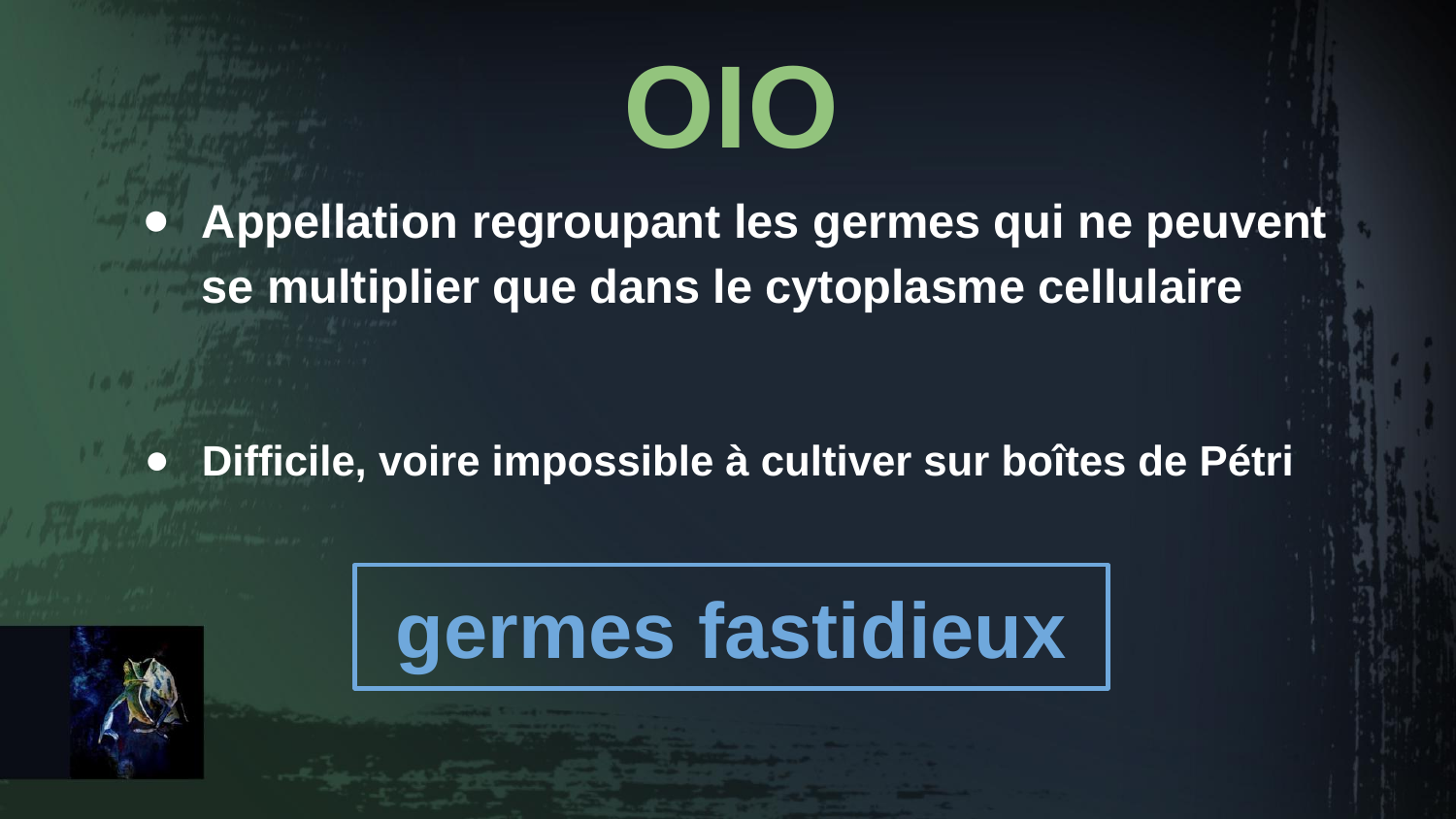

OIO
Appellation regroupant les germes qui ne peuvent se multiplier que dans le cytoplasme cellulaire
Difficile, voire impossible à cultiver sur boîtes de Pétri

germes fastidieux